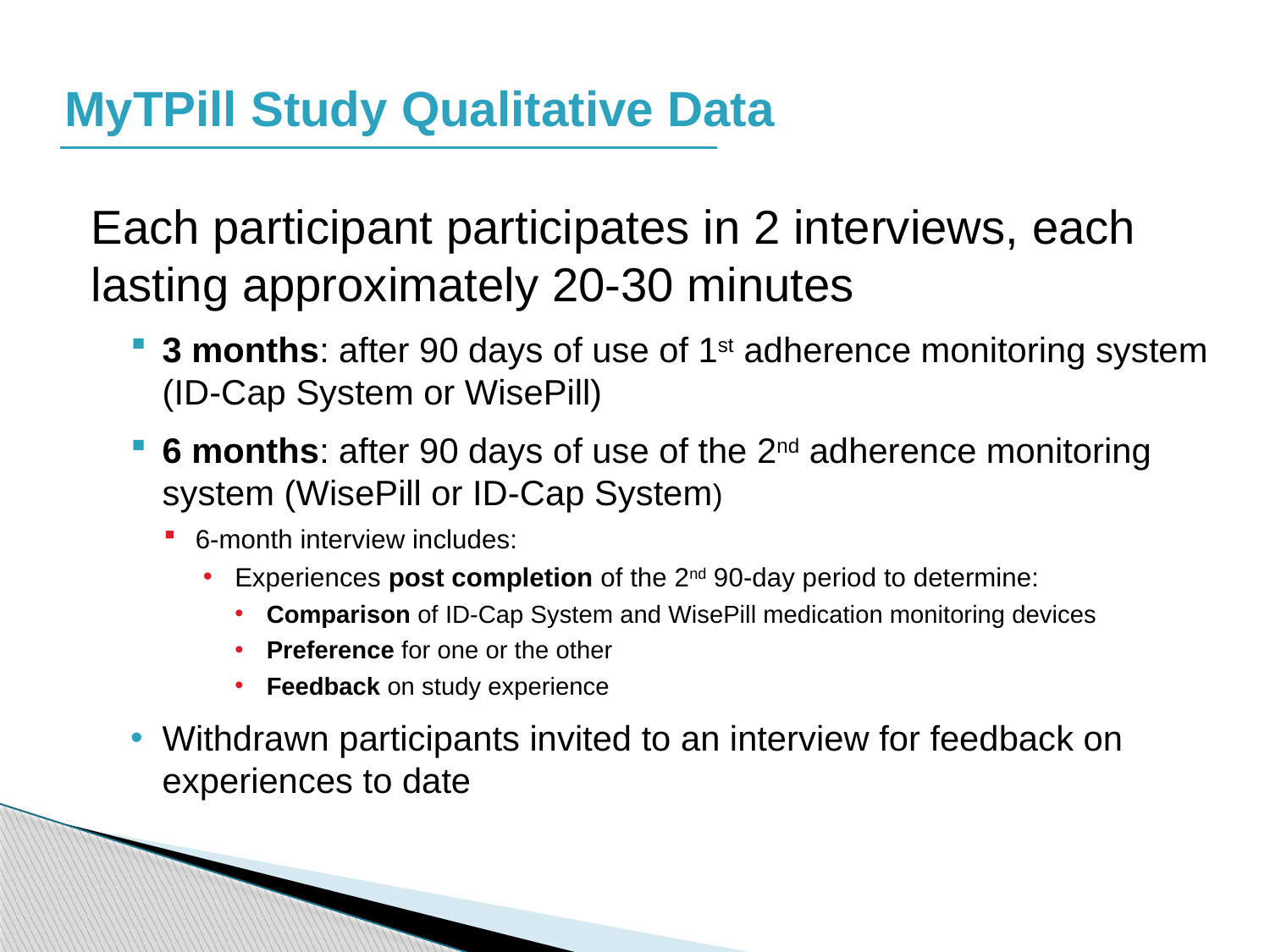

MyTPill Study Qualitative Data
Each participant participates in 2 interviews, each lasting approximately 20-30 minutes
3 months: after 90 days of use of 1st adherence monitoring system (ID-Cap System or WisePill)
6 months: after 90 days of use of the 2nd adherence monitoring system (WisePill or ID-Cap System)
6-month interview includes:
Experiences post completion of the 2nd 90-day period to determine:
Comparison of ID-Cap System and WisePill medication monitoring devices
Preference for one or the other
Feedback on study experience
Withdrawn participants invited to an interview for feedback on experiences to date